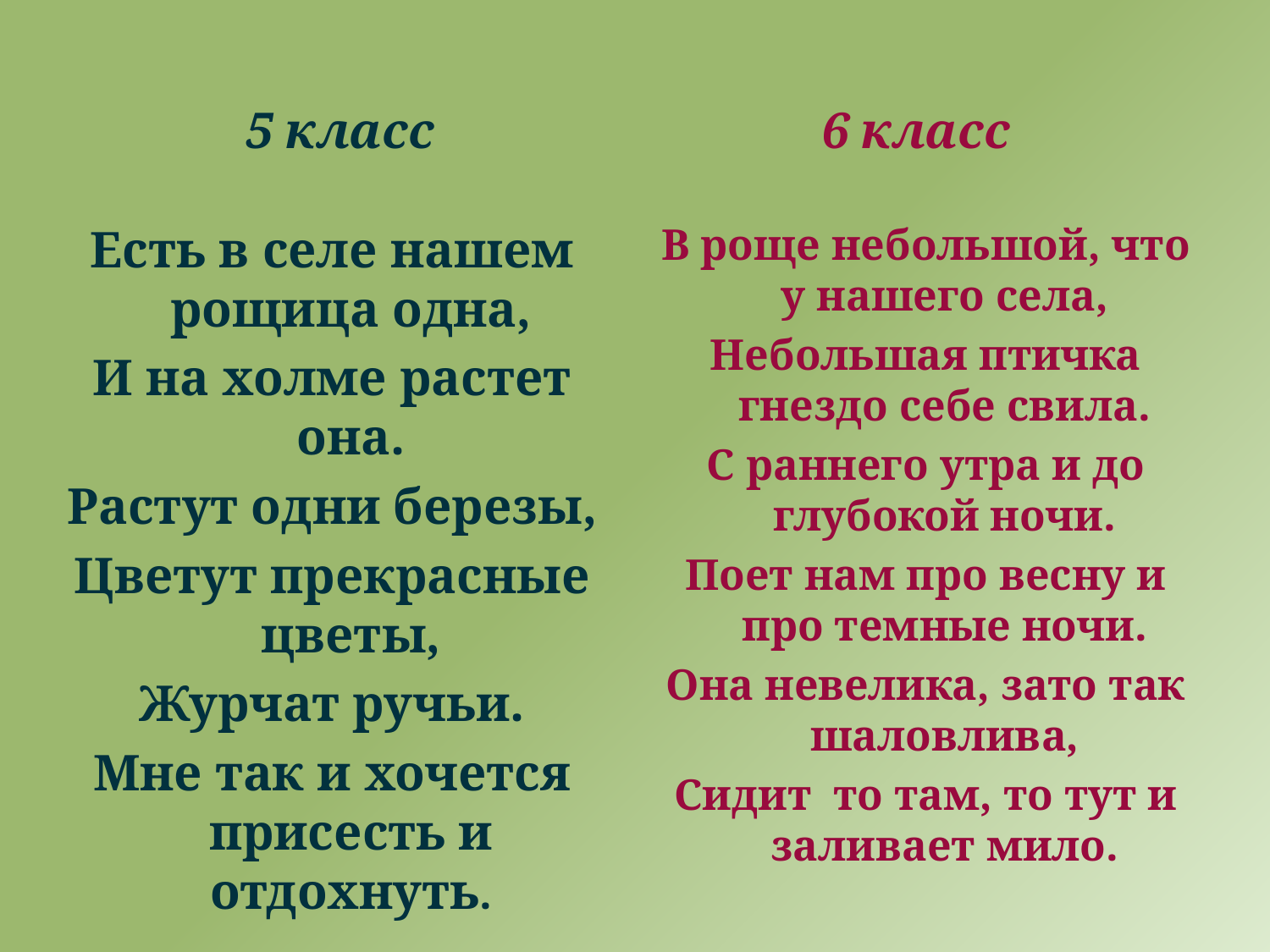

5 класс
6 класс
Есть в селе нашем рощица одна,
И на холме растет она.
Растут одни березы,
Цветут прекрасные цветы,
Журчат ручьи.
Мне так и хочется присесть и отдохнуть.
В роще небольшой, что у нашего села,
Небольшая птичка гнездо себе свила.
С раннего утра и до глубокой ночи.
Поет нам про весну и про темные ночи.
Она невелика, зато так шаловлива,
Сидит  то там, то тут и заливает мило.